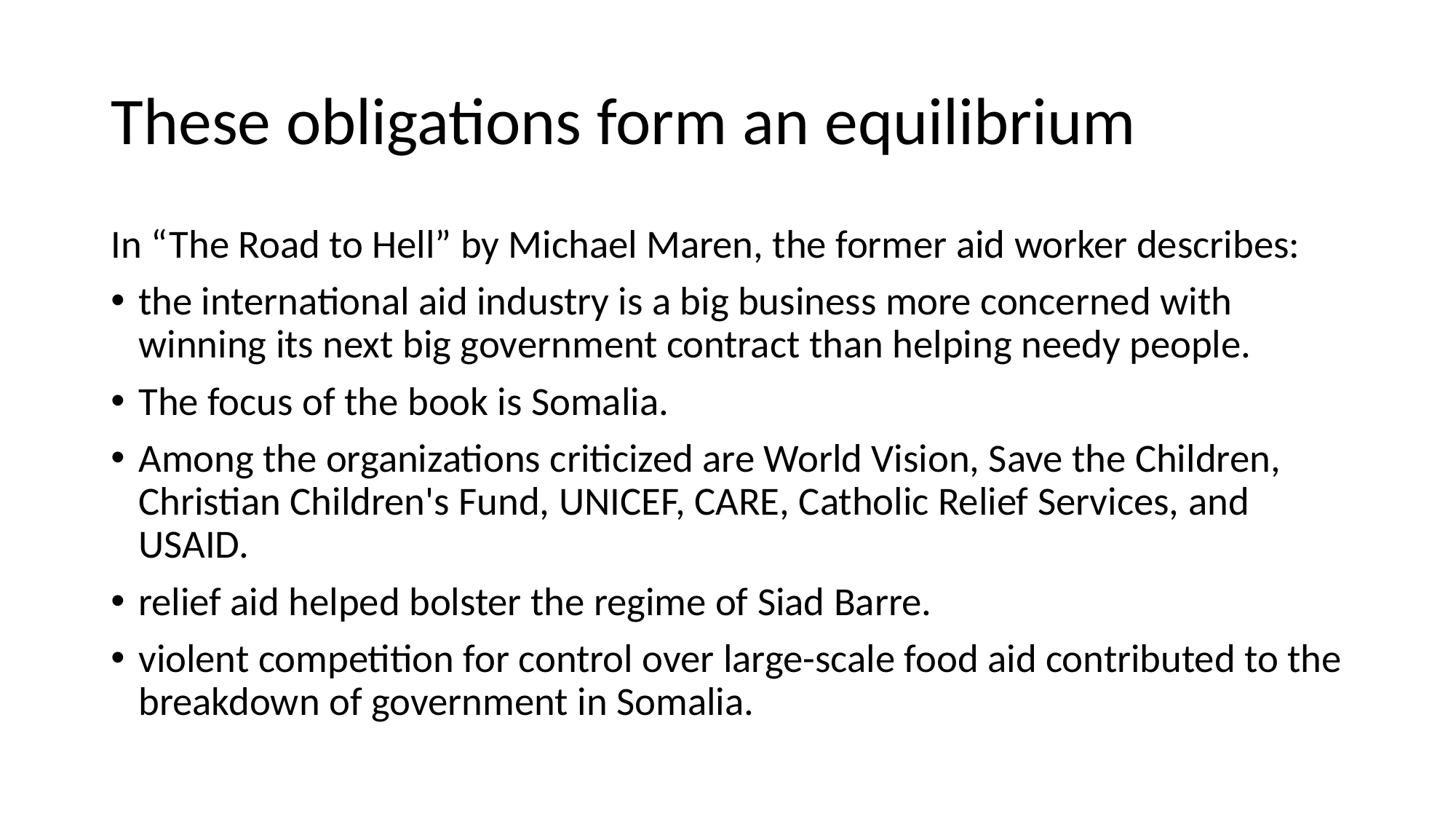

# These obligations form an equilibrium
In “The Road to Hell” by Michael Maren, the former aid worker describes:
the international aid industry is a big business more concerned with winning its next big government contract than helping needy people.
The focus of the book is Somalia.
Among the organizations criticized are World Vision, Save the Children, Christian Children's Fund, UNICEF, CARE, Catholic Relief Services, and USAID.
relief aid helped bolster the regime of Siad Barre.
violent competition for control over large-scale food aid contributed to the breakdown of government in Somalia.